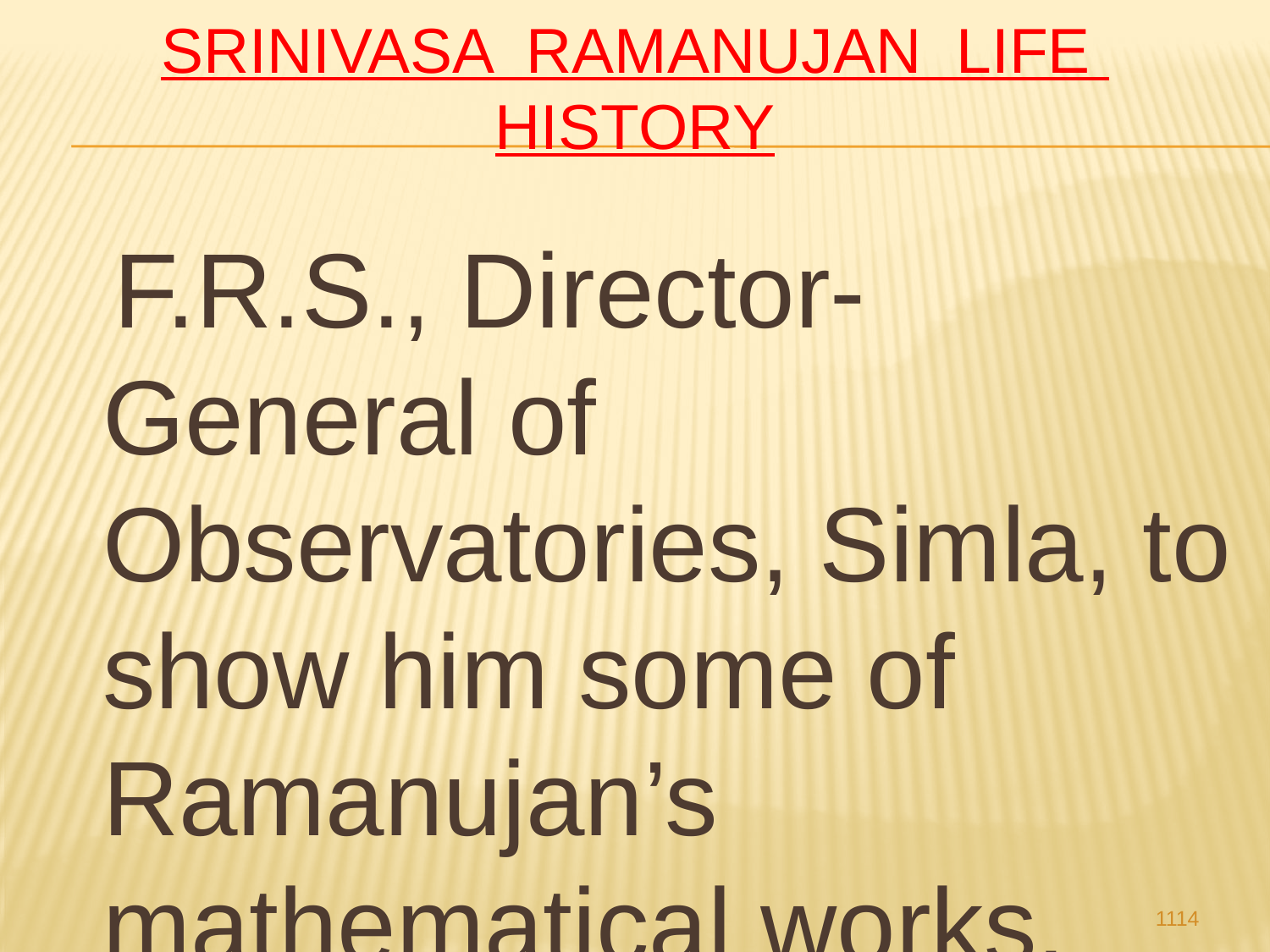

# Srinivasa  Ramanujan  life  history
  F.R.S., Director-General of Observatories, Simla, to show him some of Ramanujan’s mathematical works.
1114